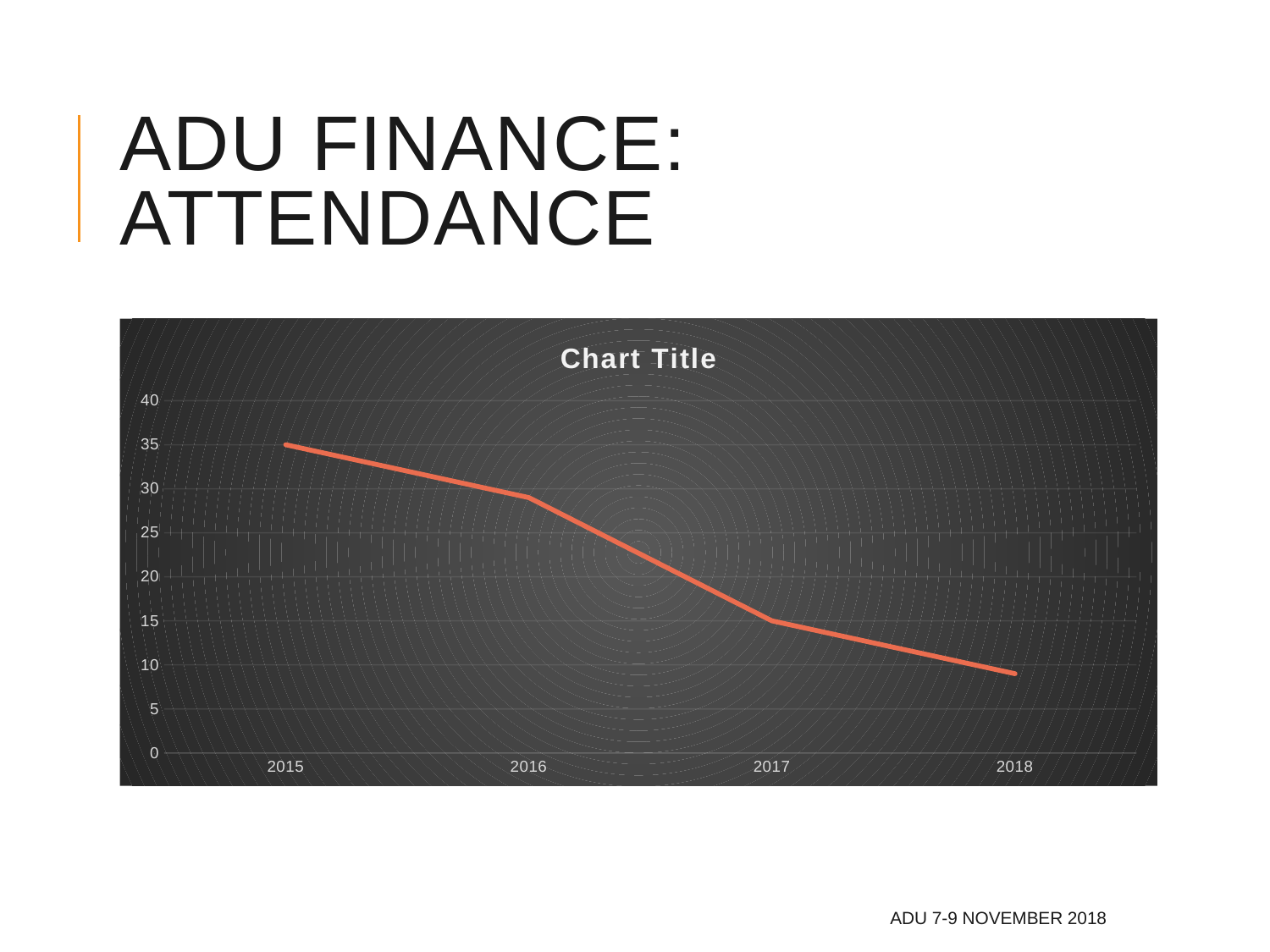

# ADU FINANCE: ATTENDANCE

[unsupported chart]

ADU 7-9 November 2018